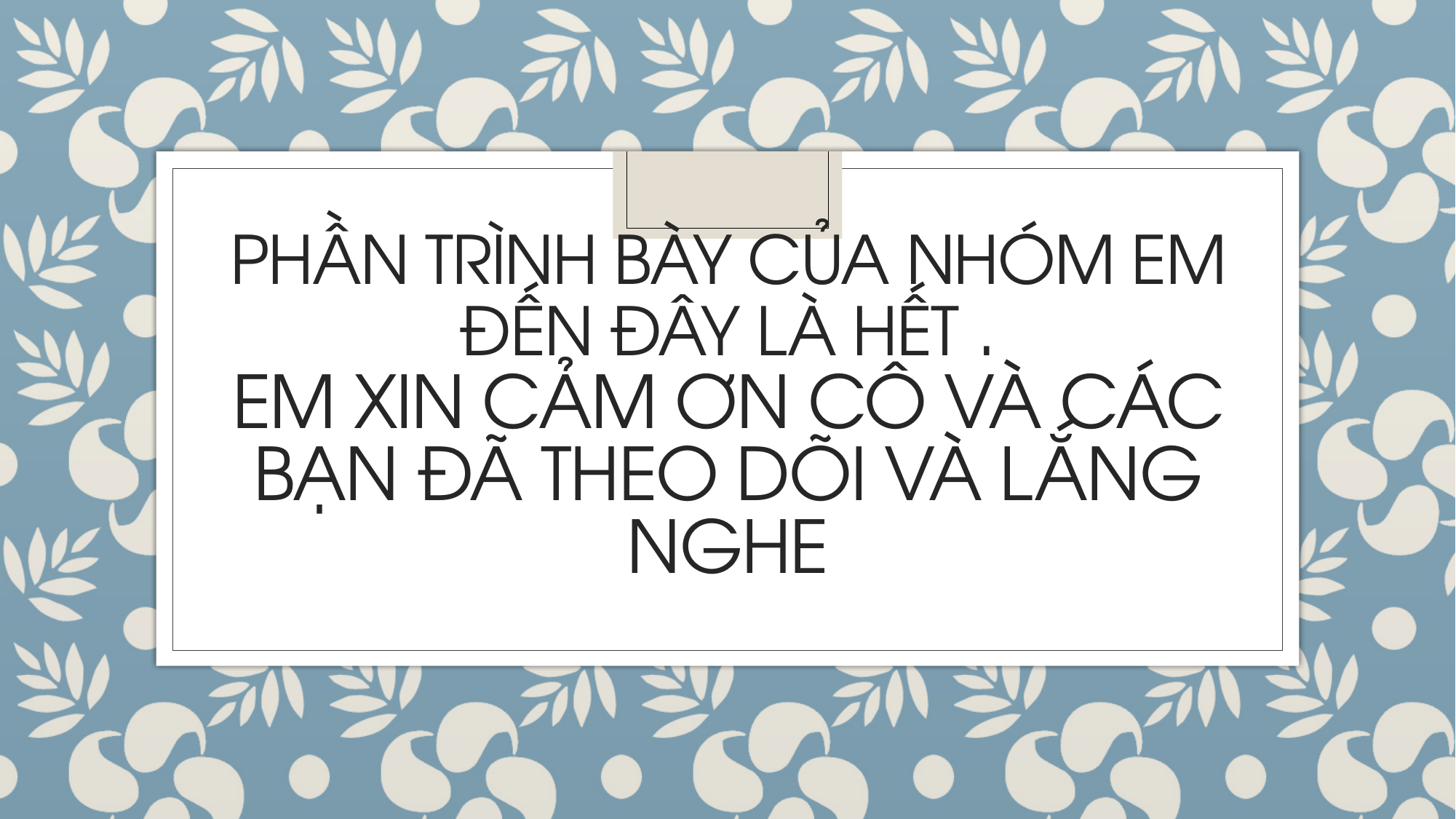

# Phần trình bày của nhóm em đến đây là hết . Em xin cảm ơn cô và các bạn đã theo dõi và lắng nghe